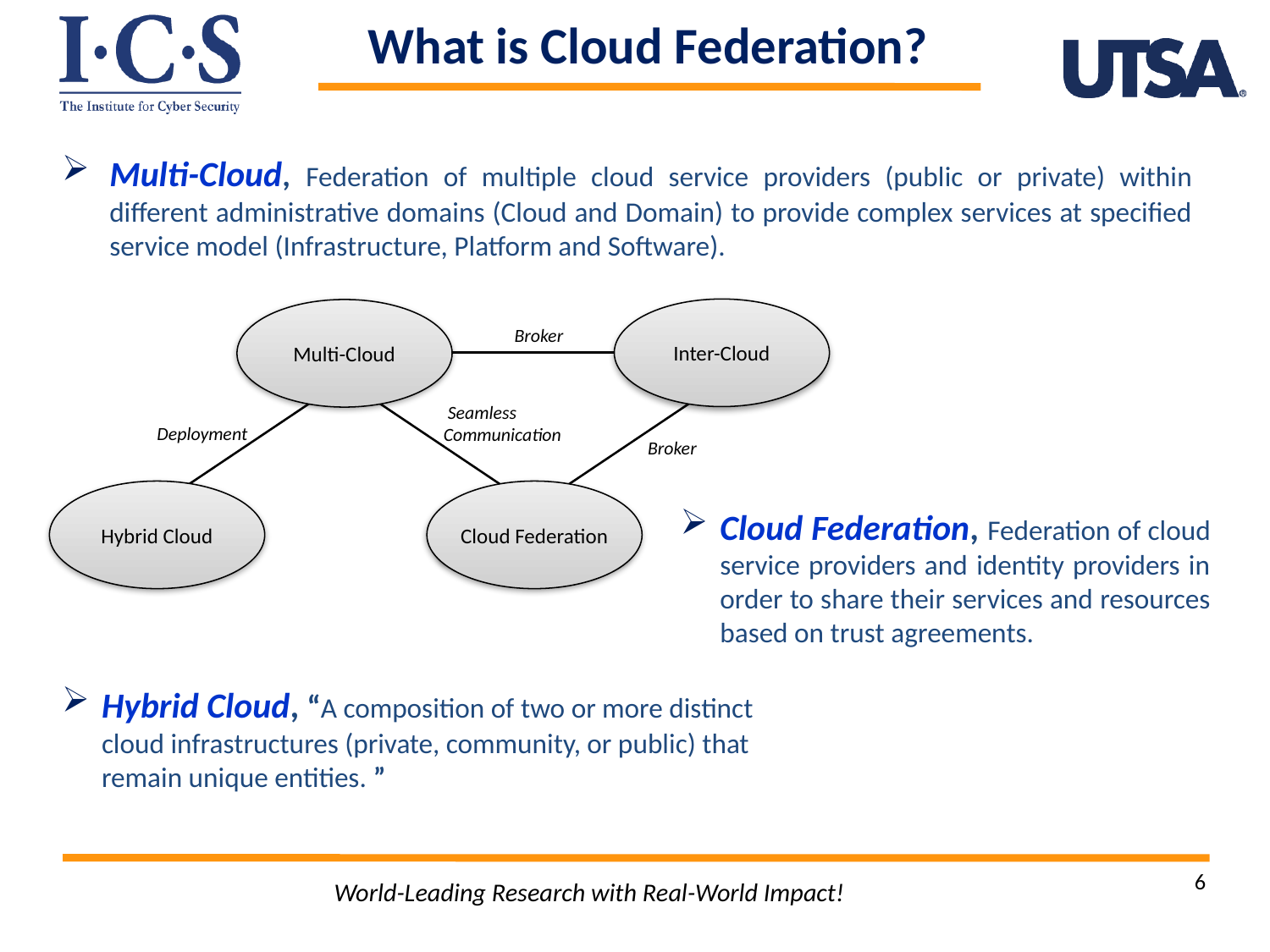

What is Cloud Federation?
Multi-Cloud, Federation of multiple cloud service providers (public or private) within different administrative domains (Cloud and Domain) to provide complex services at specified service model (Infrastructure, Platform and Software).

Inter-Cloud

Multi-Cloud

 Broker
Multi-Cloud
Inter-Cloud
 Seamless Communication
 Deployment
 Broker
Cloud Federation

Hybrid Cloud

Cloud Federation
Cloud Federation, Federation of cloud service providers and identity providers in order to share their services and resources based on trust agreements.
Hybrid Cloud, “A composition of two or more distinct cloud infrastructures (private, community, or public) that remain unique entities. ”
6

World-Leading Research with Real-World Impact!